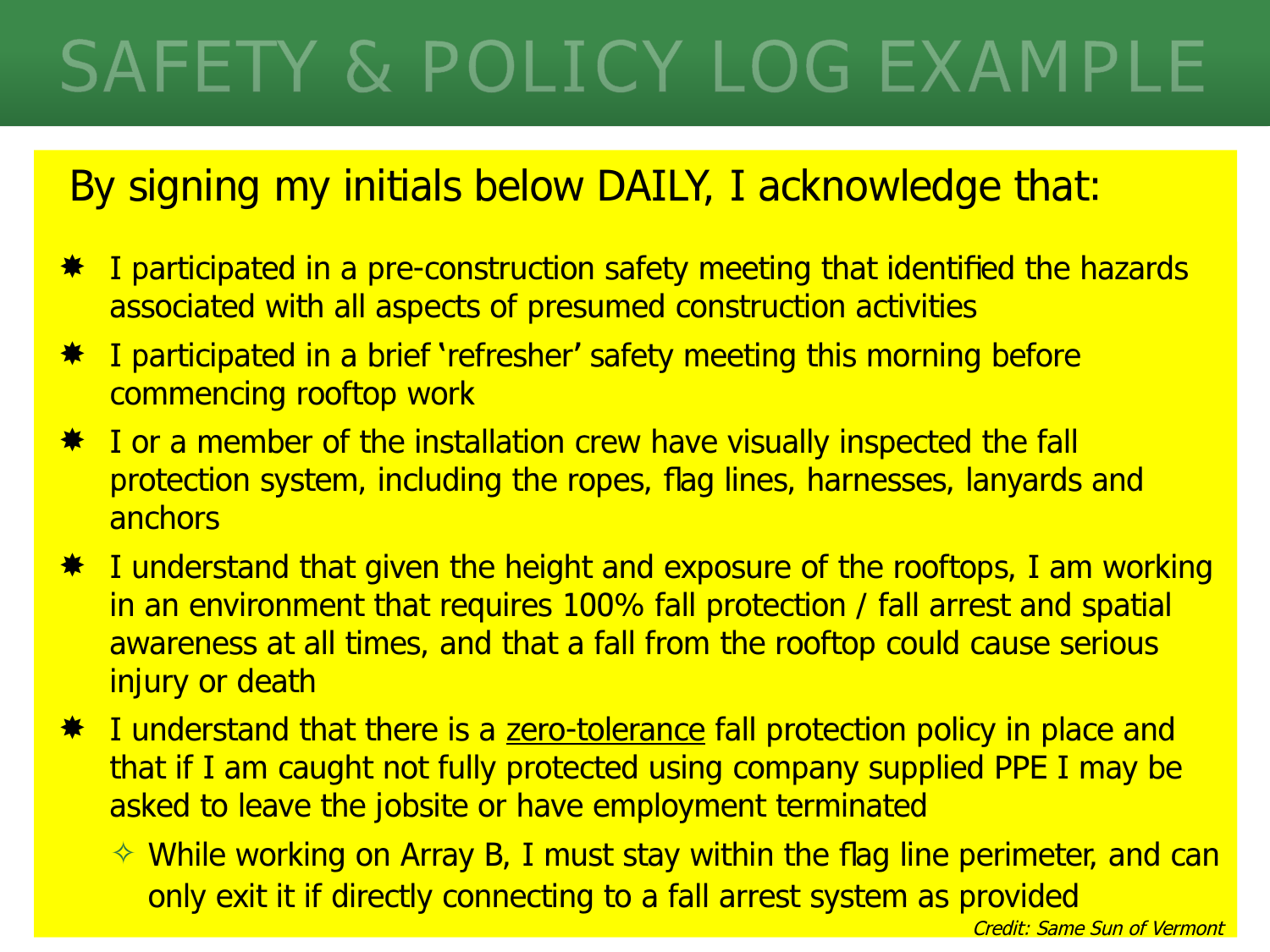

# Safety & Policy Log Example

By signing my initials below DAILY, I acknowledge that:
I participated in a pre-construction safety meeting that identified the hazards associated with all aspects of presumed construction activities
I participated in a brief ‘refresher’ safety meeting this morning before commencing rooftop work
I or a member of the installation crew have visually inspected the fall protection system, including the ropes, flag lines, harnesses, lanyards and anchors
I understand that given the height and exposure of the rooftops, I am working in an environment that requires 100% fall protection / fall arrest and spatial awareness at all times, and that a fall from the rooftop could cause serious injury or death
I understand that there is a zero-tolerance fall protection policy in place and that if I am caught not fully protected using company supplied PPE I may be asked to leave the jobsite or have employment terminated
While working on Array B, I must stay within the flag line perimeter, and can only exit it if directly connecting to a fall arrest system as provided

Credit: Same Sun of Vermont